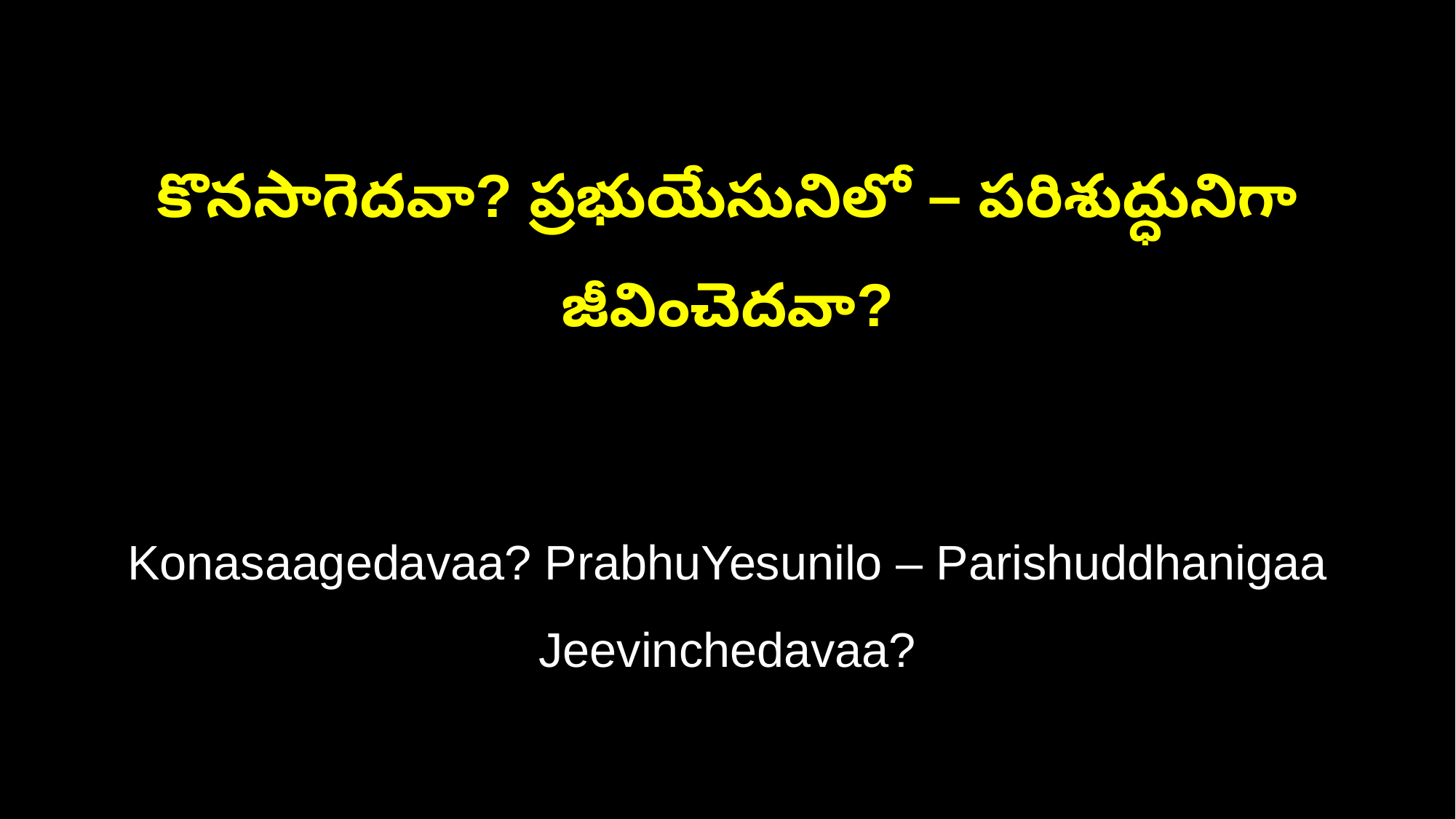

కొనసాగెదవా? ప్రభుయేసునిలో – పరిశుద్ధునిగా జీవించెదవా?
Konasaagedavaa? PrabhuYesunilo – Parishuddhanigaa Jeevinchedavaa?